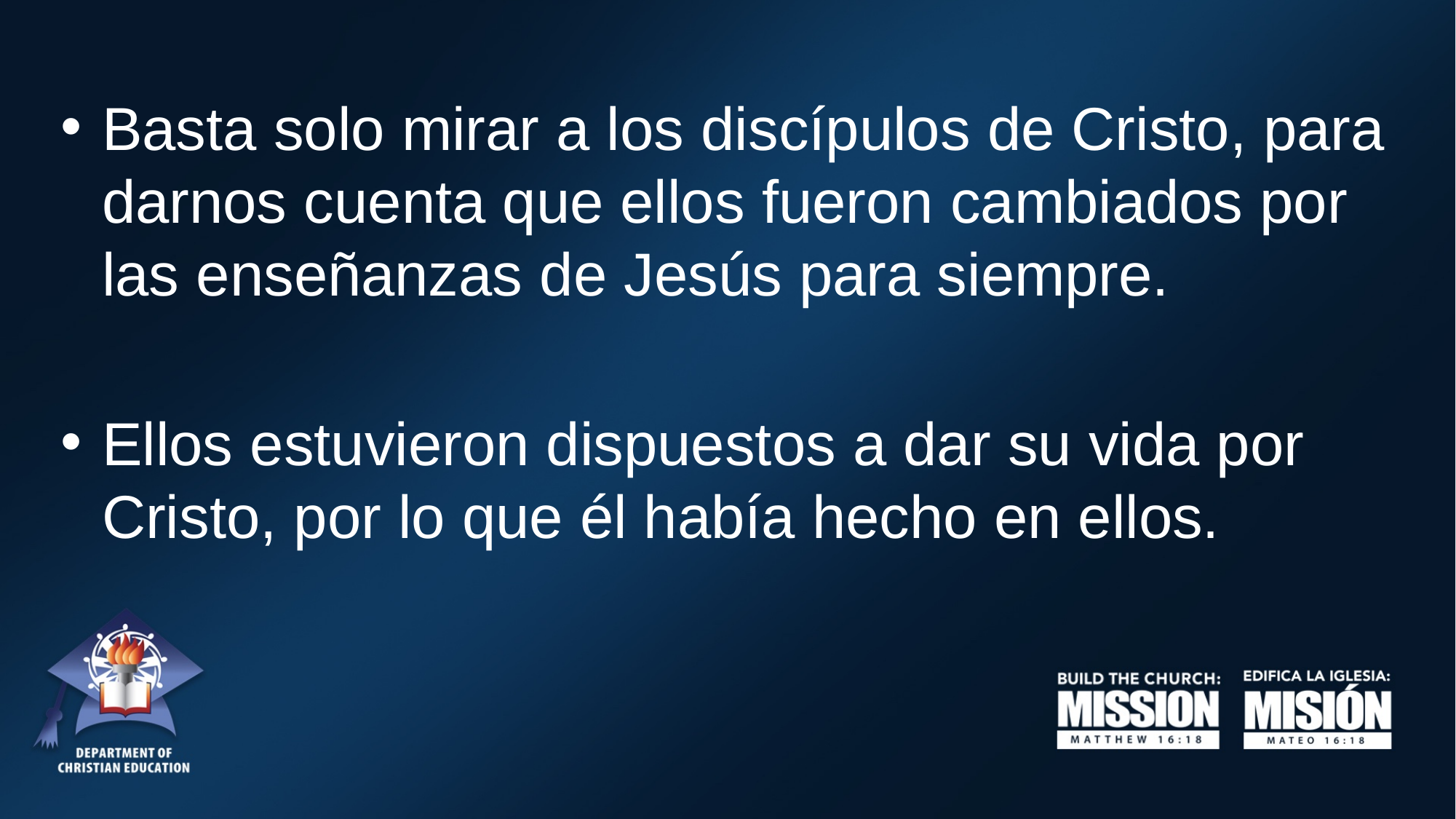

Basta solo mirar a los discípulos de Cristo, para darnos cuenta que ellos fueron cambiados por las enseñanzas de Jesús para siempre.

Ellos estuvieron dispuestos a dar su vida por Cristo, por lo que él había hecho en ellos.